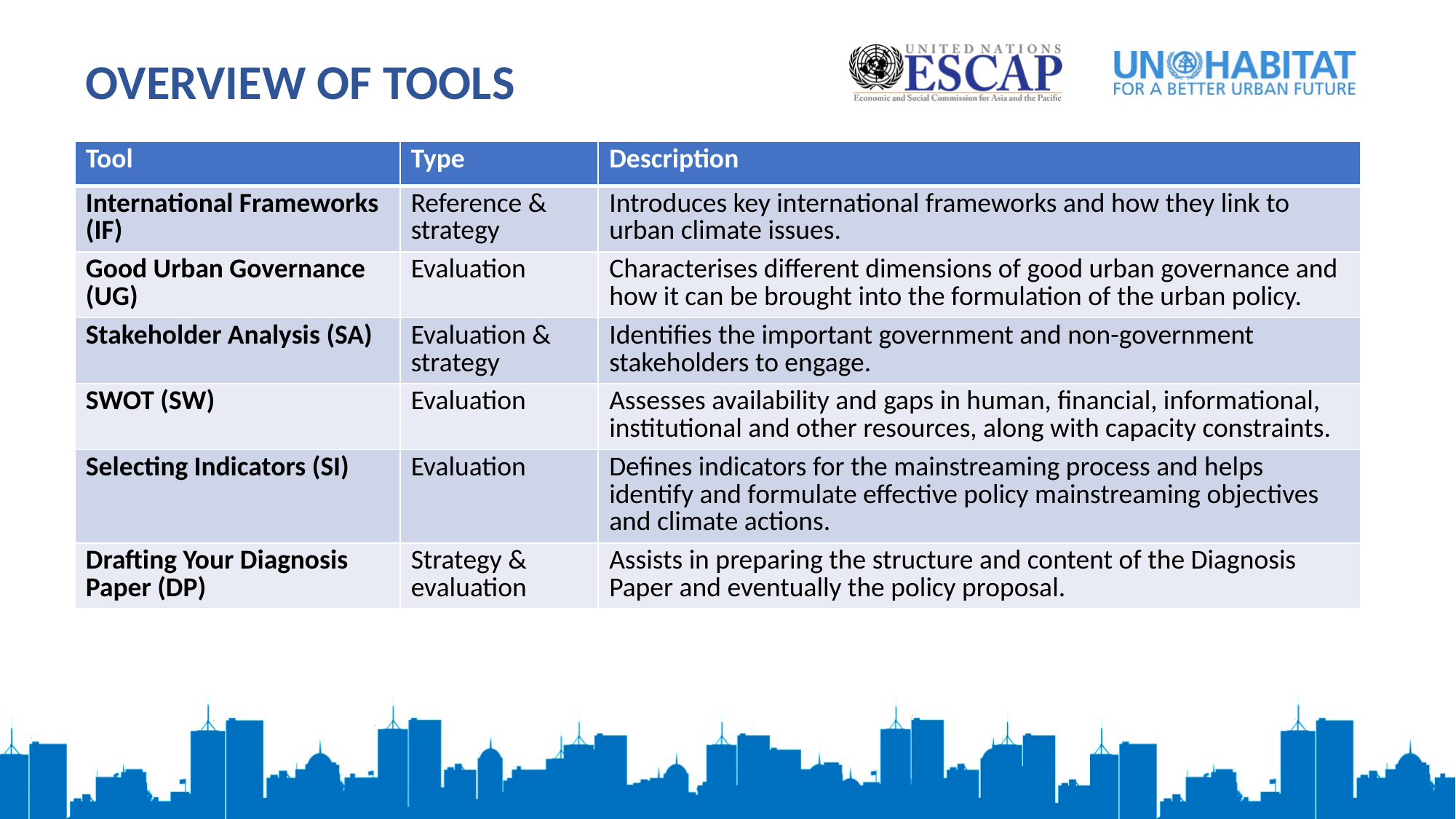

Overview of Tools
| Tool | Type | Description |
| --- | --- | --- |
| International Frameworks (IF) | Reference & strategy | Introduces key international frameworks and how they link to urban climate issues. |
| Good Urban Governance (UG) | Evaluation | Characterises different dimensions of good urban governance and how it can be brought into the formulation of the urban policy. |
| Stakeholder Analysis (SA) | Evaluation & strategy | Identifies the important government and non-government stakeholders to engage. |
| SWOT (SW) | Evaluation | Assesses availability and gaps in human, financial, informational, institutional and other resources, along with capacity constraints. |
| Selecting Indicators (SI) | Evaluation | Defines indicators for the mainstreaming process and helps identify and formulate effective policy mainstreaming objectives and climate actions. |
| Drafting Your Diagnosis Paper (DP) | Strategy & evaluation | Assists in preparing the structure and content of the Diagnosis Paper and eventually the policy proposal. |